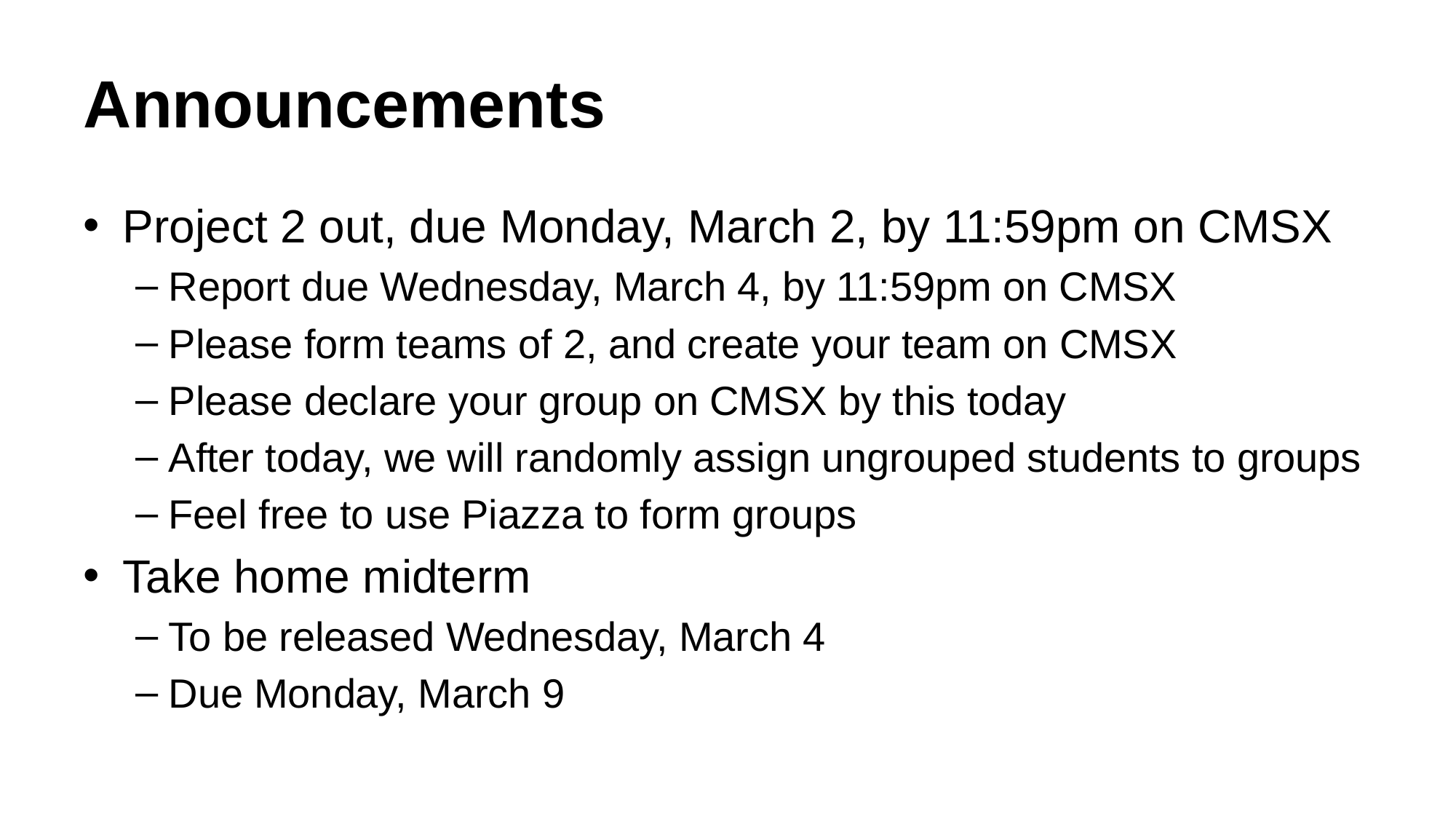

# Announcements
Project 2 out, due Monday, March 2, by 11:59pm on CMSX
Report due Wednesday, March 4, by 11:59pm on CMSX
Please form teams of 2, and create your team on CMSX
Please declare your group on CMSX by this today
After today, we will randomly assign ungrouped students to groups
Feel free to use Piazza to form groups
Take home midterm
To be released Wednesday, March 4
Due Monday, March 9